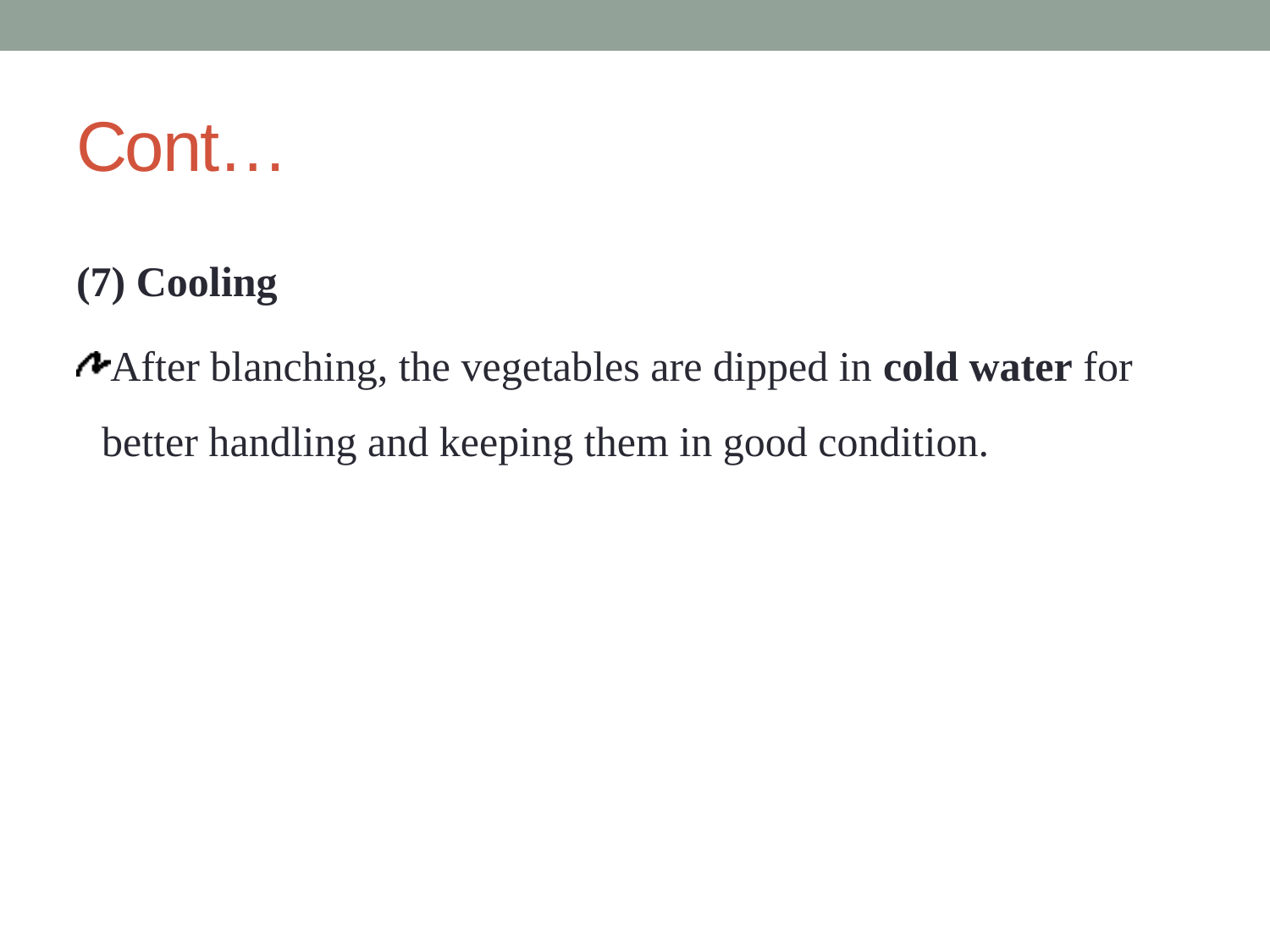

# Cont…
(7) Cooling
After blanching, the vegetables are dipped in cold water for better handling and keeping them in good condition.